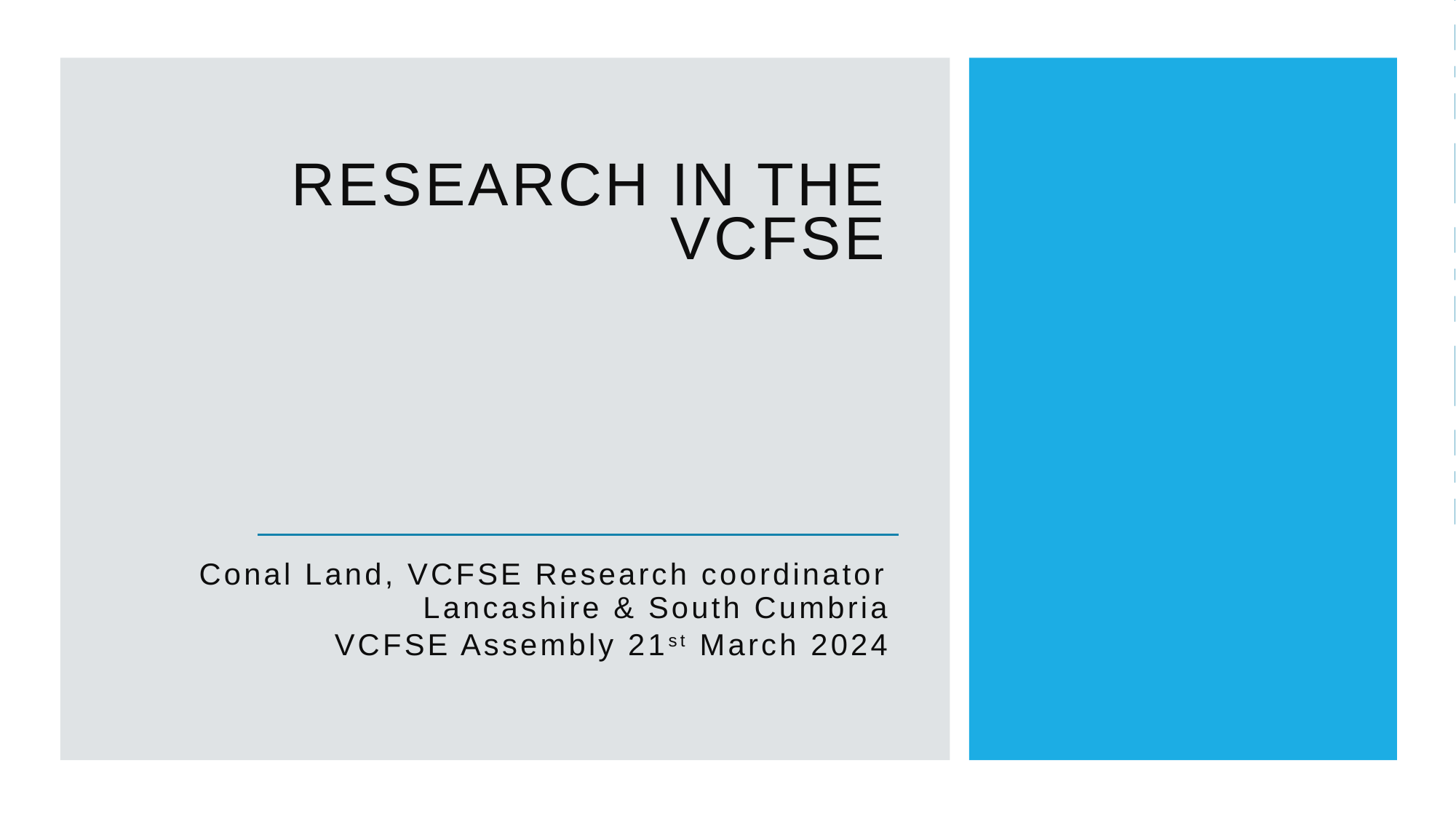

# Research in the VCFSE
Conal Land, VCFSE Research coordinator Lancashire & South Cumbria
VCFSE Assembly 21st March 2024